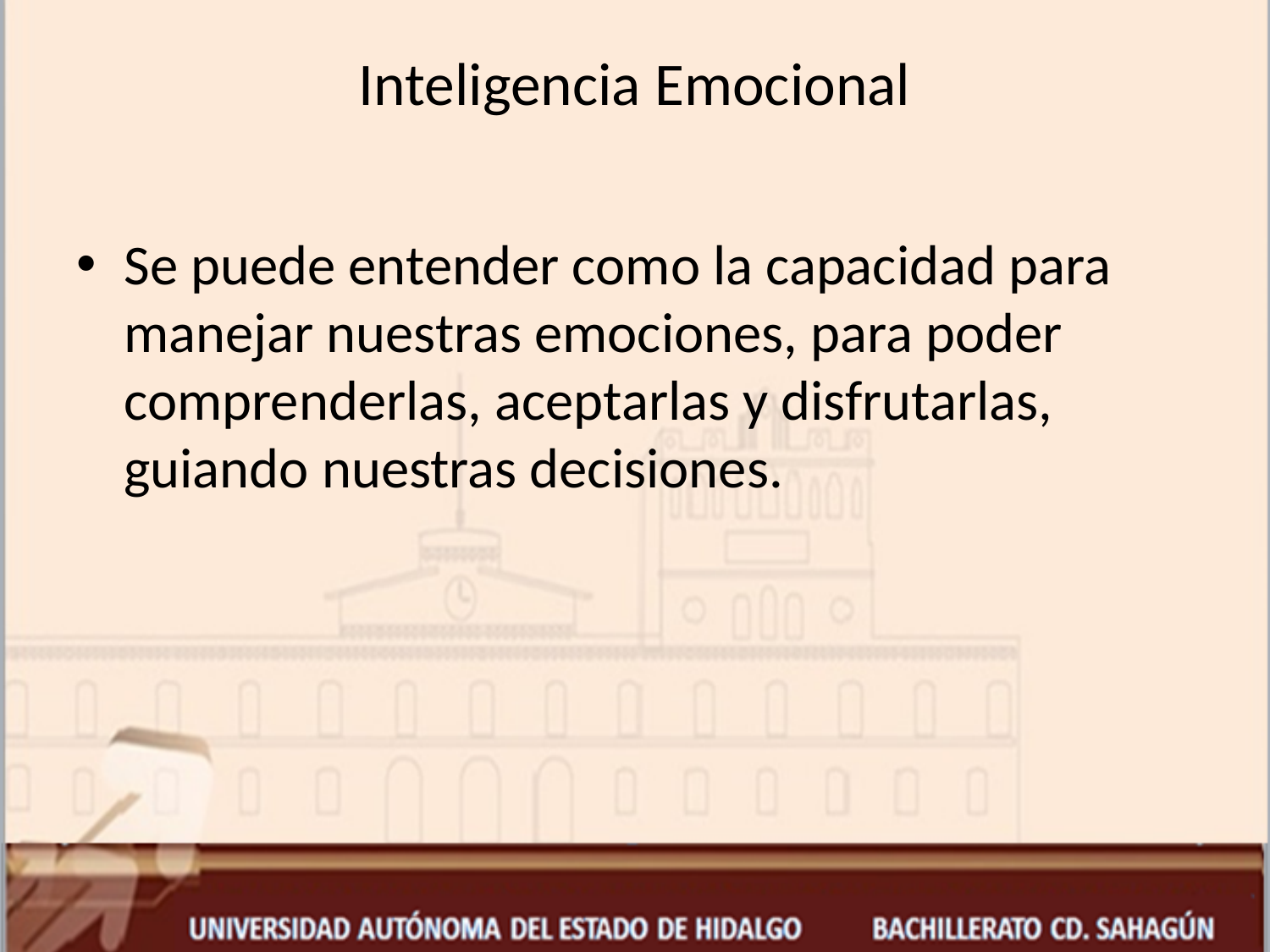

# Inteligencia Emocional
Se puede entender como la capacidad para manejar nuestras emociones, para poder comprenderlas, aceptarlas y disfrutarlas, guiando nuestras decisiones.